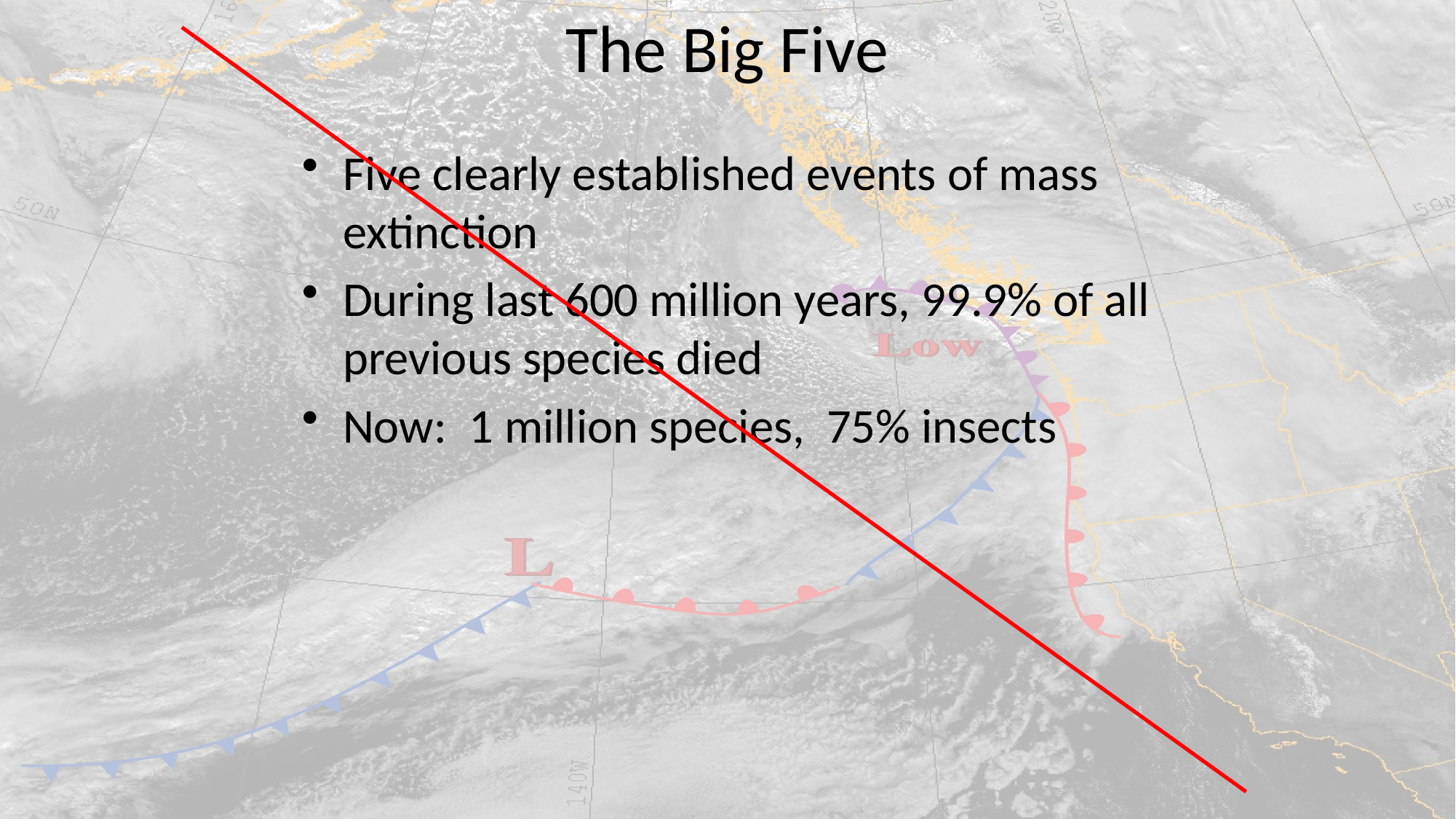

# The Big Five
Five clearly established events of mass extinction
During last 600 million years, 99.9% of all previous species died
Now:  1 million species,  75% insects